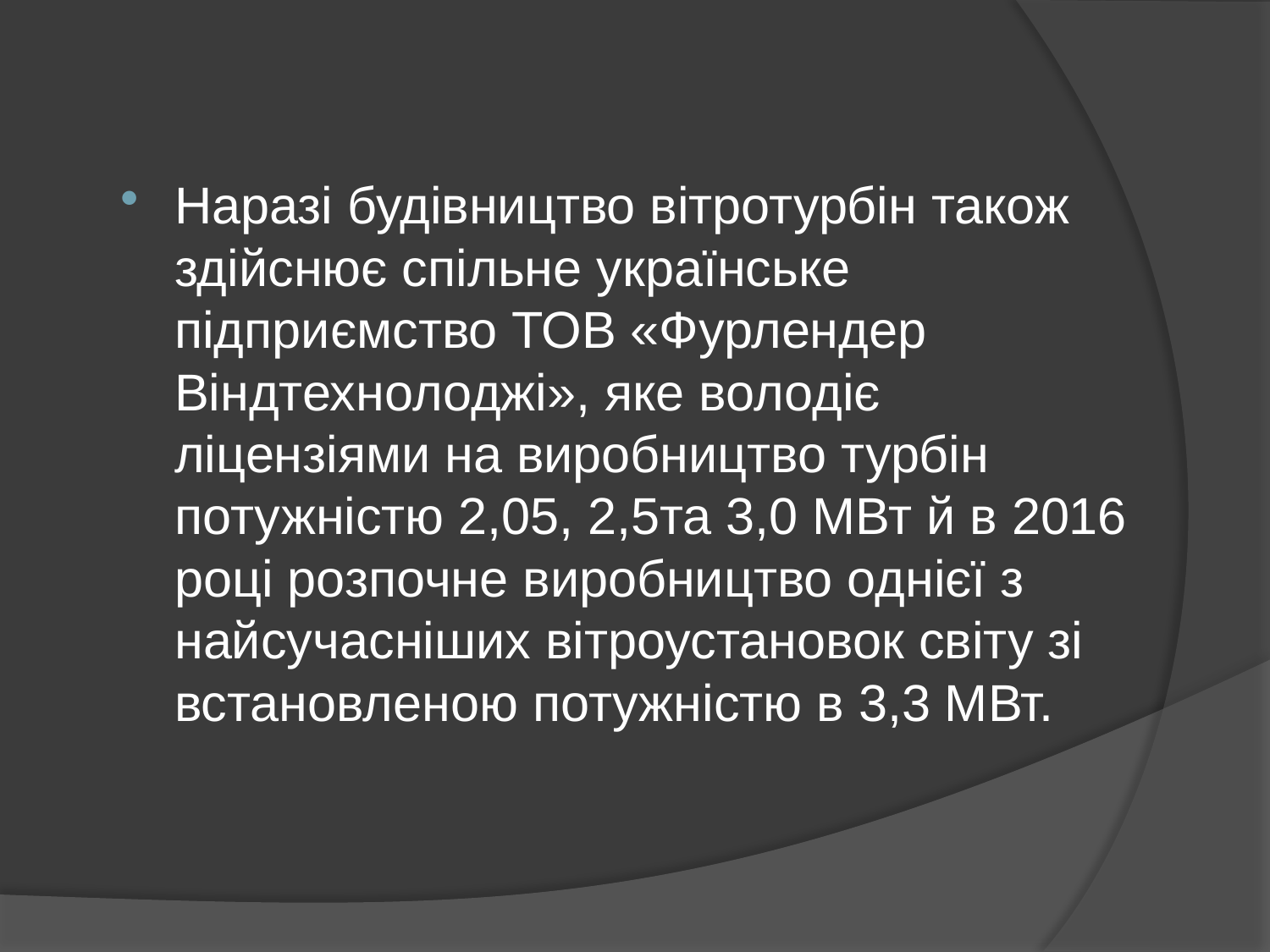

Наразі будівництво вітротурбін також здійснює спільне українське підприємство ТОВ «Фурлендер Віндтехнолоджі», яке володіє ліцензіями на виробництво турбін потужністю 2,05, 2,5та 3,0 МВт й в 2016 році розпочне виробництво однієї з найсучасніших вітроустановок світу зі встановленою потужністю в 3,3 МВт.